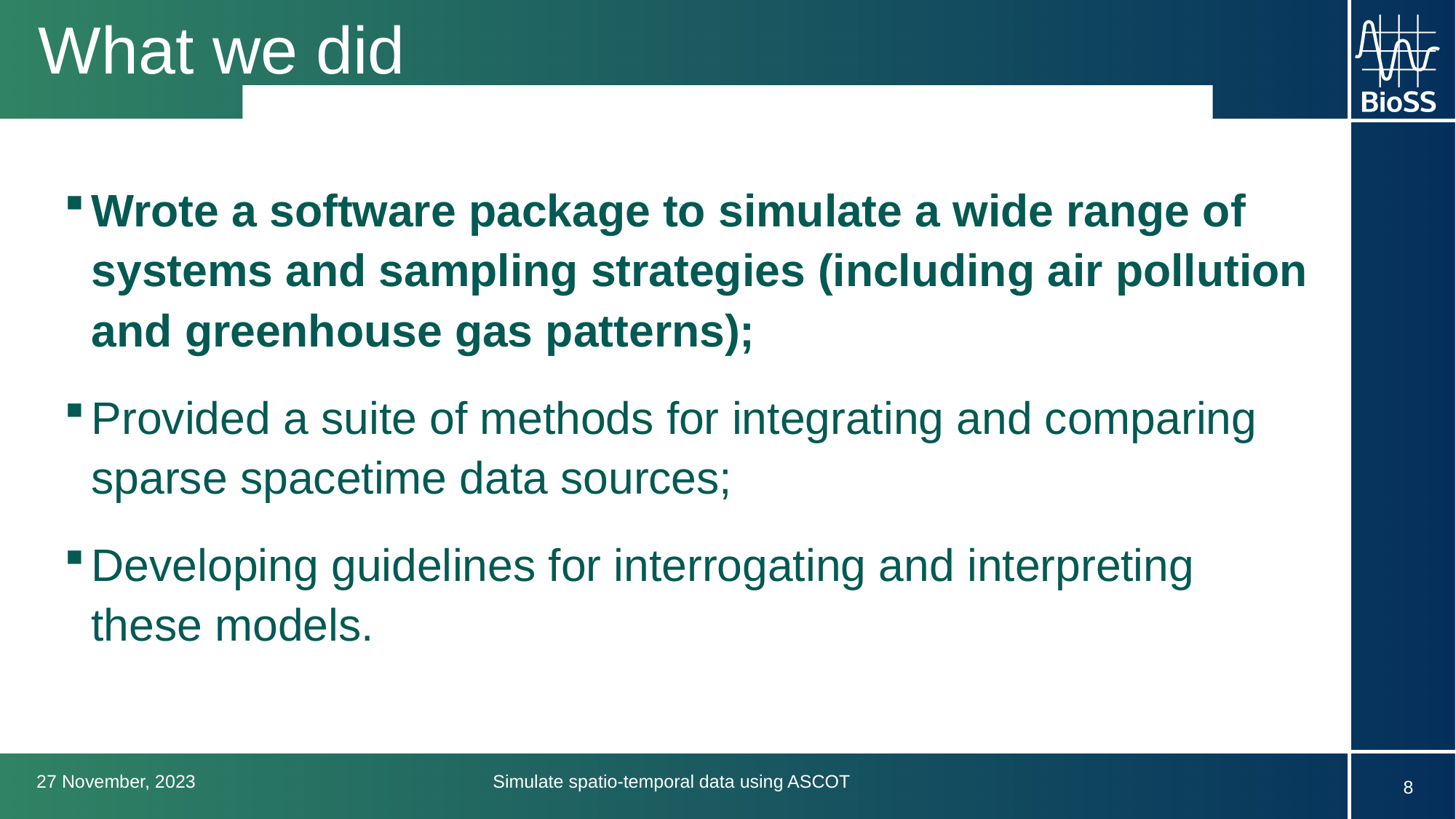

# What we did
Wrote a software package to simulate a wide range of systems and sampling strategies (including air pollution and greenhouse gas patterns);
Provided a suite of methods for integrating and comparing sparse spacetime data sources;
Developing guidelines for interrogating and interpreting these models.
27 November, 2023
Simulate spatio-temporal data using ASCOT
8